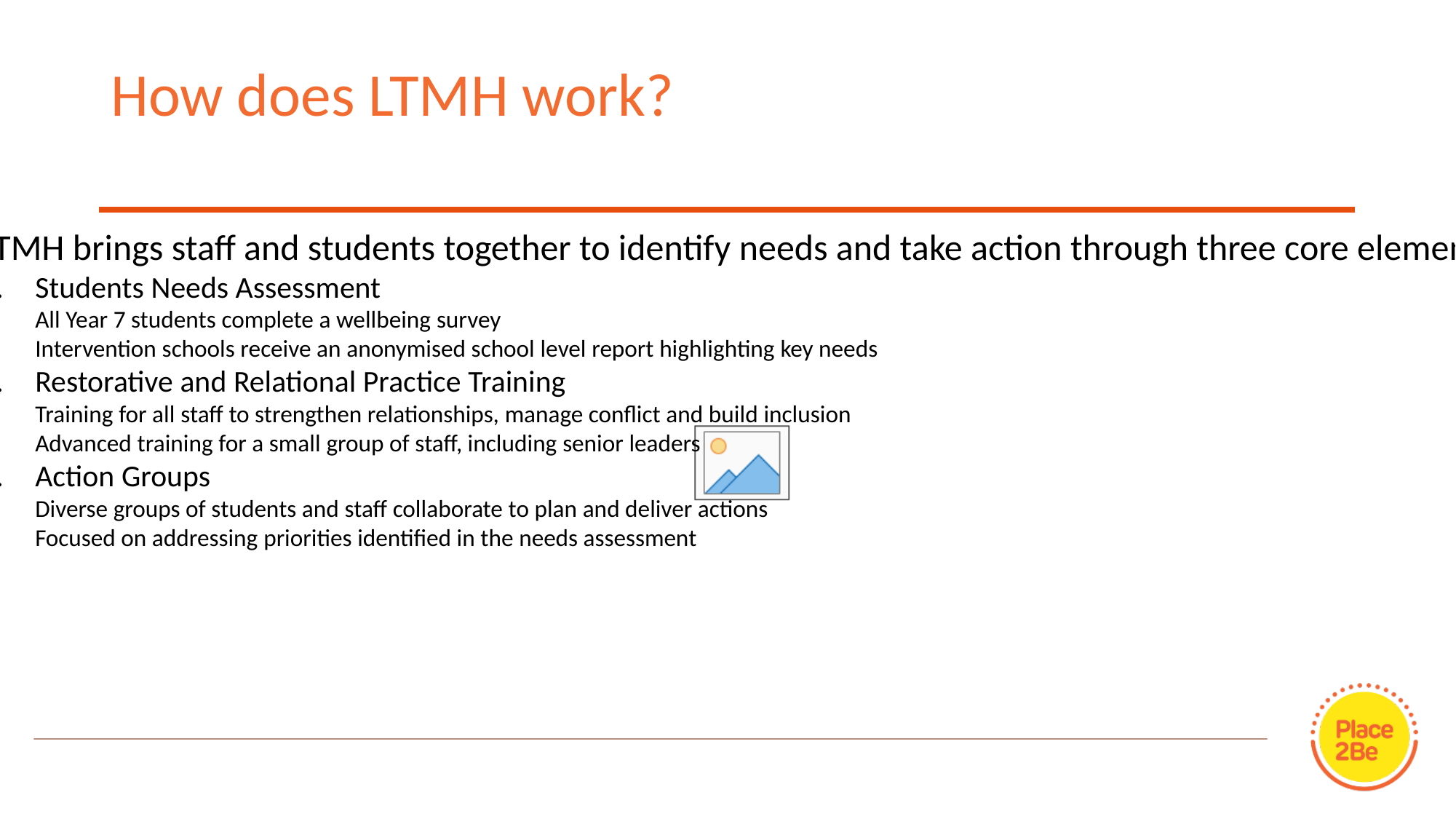

# How does LTMH work?
LTMH brings staff and students together to identify needs and take action through three core elements:
Students Needs Assessment
All Year 7 students complete a wellbeing survey
Intervention schools receive an anonymised school level report highlighting key needs
Restorative and Relational Practice Training
Training for all staff to strengthen relationships, manage conflict and build inclusion
Advanced training for a small group of staff, including senior leaders
Action Groups
Diverse groups of students and staff collaborate to plan and deliver actions
Focused on addressing priorities identified in the needs assessment